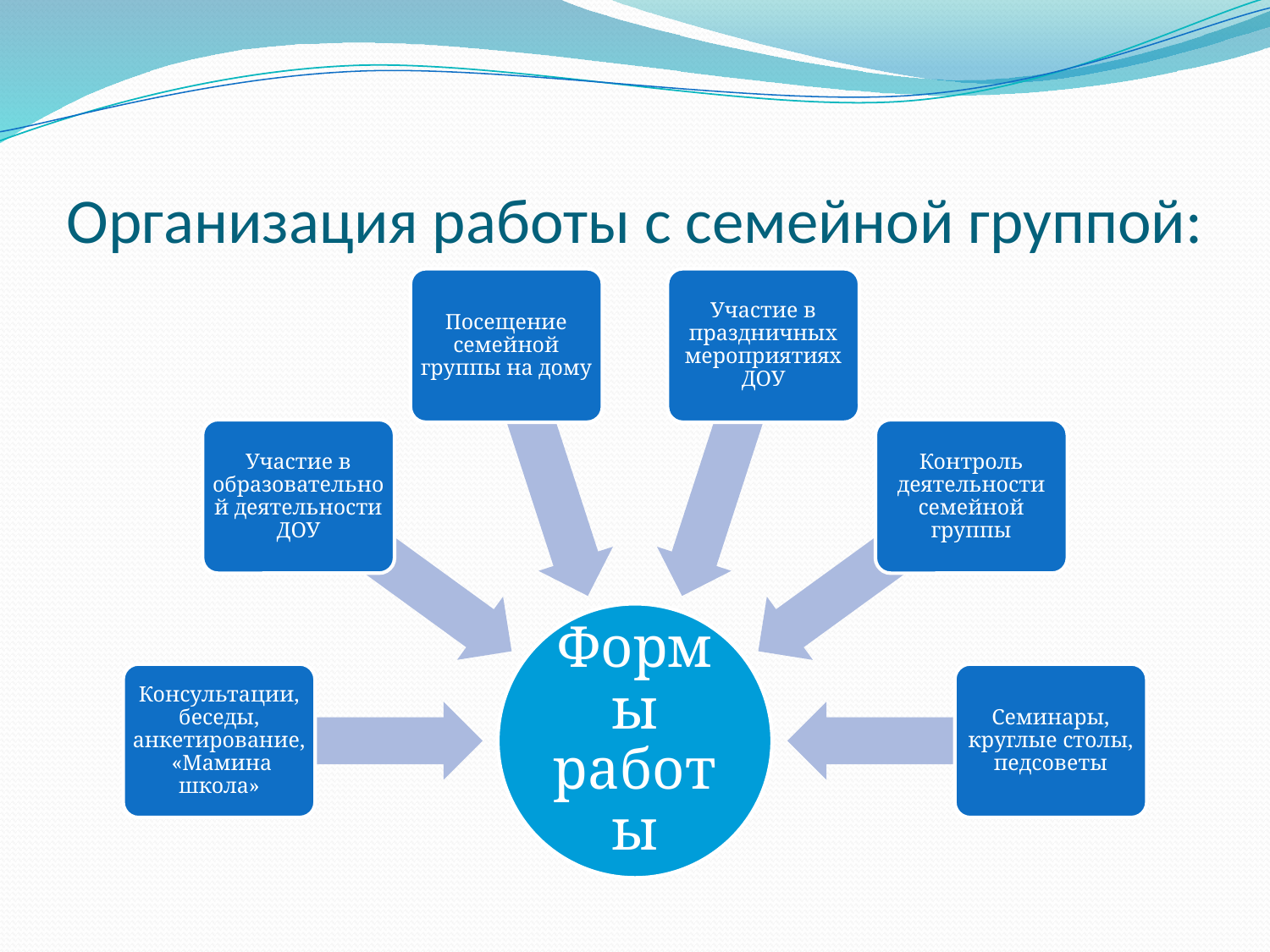

# Организация работы с семейной группой:
Формы работы
Консультации, беседы, анкетирование,  «Мамина школа»
Участие в образовательной деятельности ДОУ
Посещение семейной группы на дому
Участие в праздничных мероприятиях ДОУ
Контроль деятельности семейной группы
Семинары, круглые столы, педсоветы